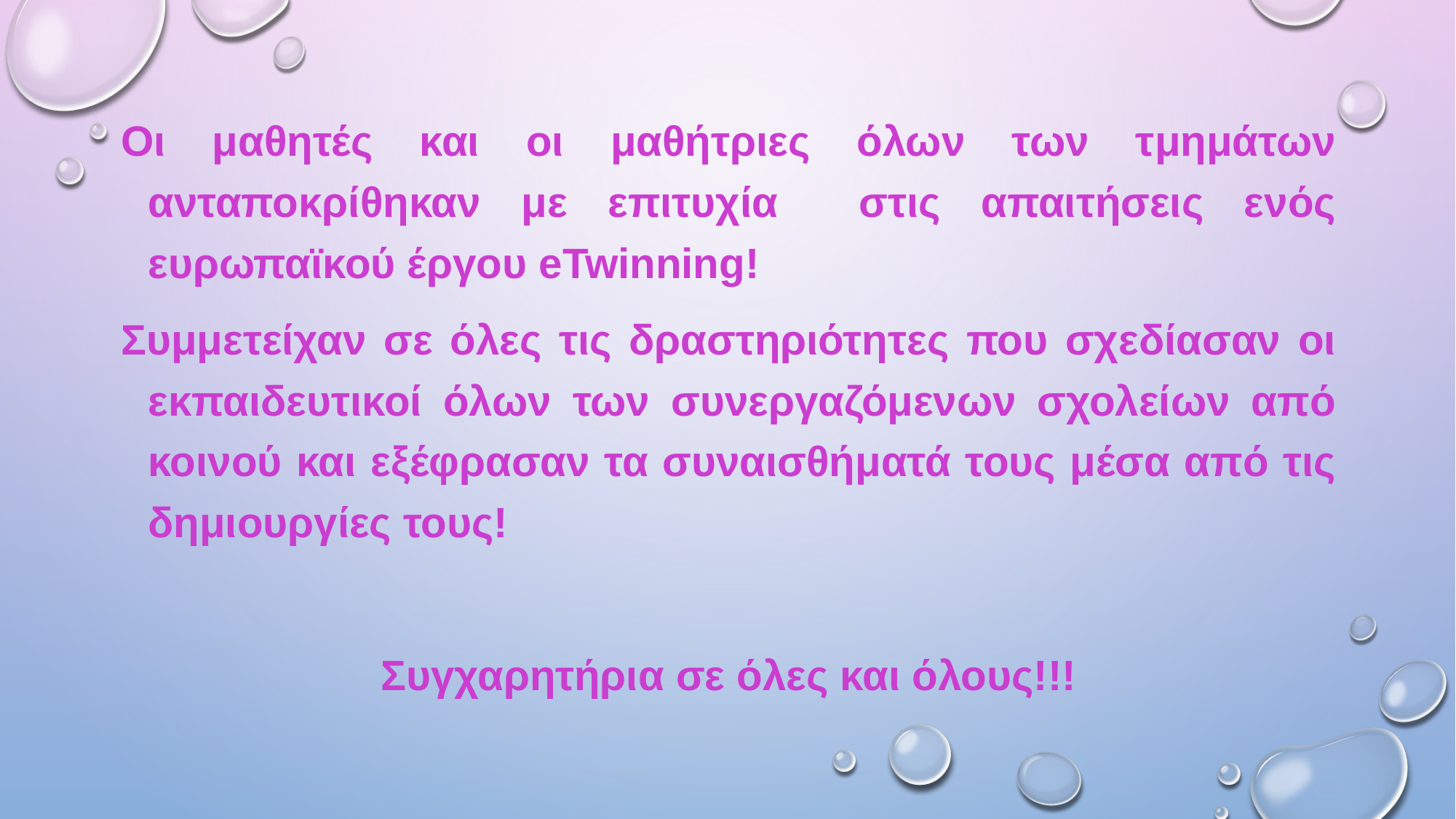

Οι μαθητές και οι μαθήτριες όλων των τμημάτων ανταποκρίθηκαν με επιτυχία  στις απαιτήσεις ενός ευρωπαϊκού έργου eTwinning!
Συμμετείχαν σε όλες τις δραστηριότητες που σχεδίασαν οι εκπαιδευτικοί όλων των συνεργαζόμενων σχολείων από κοινού και εξέφρασαν τα συναισθήματά τους μέσα από τις δημιουργίες τους!

Συγχαρητήρια σε όλες και όλους!!!